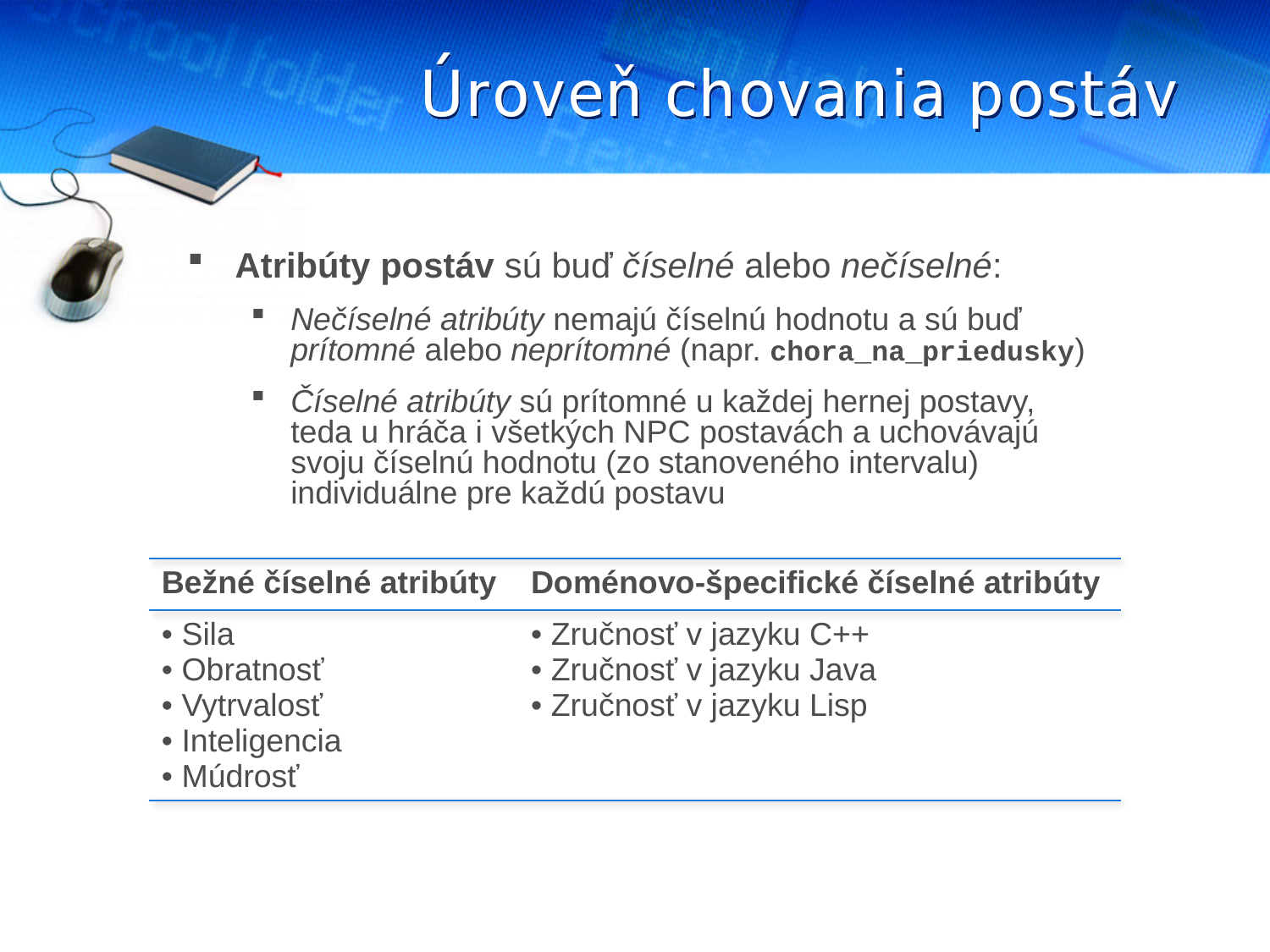

# Úroveň chovania postáv
Atribúty postáv sú buď číselné alebo nečíselné:
Nečíselné atribúty nemajú číselnú hodnotu a sú buď prítomné alebo neprítomné (napr. chora_na_priedusky)
Číselné atribúty sú prítomné u každej hernej postavy, teda u hráča i všetkých NPC postavách a uchovávajú svoju číselnú hodnotu (zo stanoveného intervalu) individuálne pre každú postavu
| Bežné číselné atribúty | Doménovo-špecifické číselné atribúty |
| --- | --- |
| Sila Obratnosť Vytrvalosť Inteligencia Múdrosť | Zručnosť v jazyku C++ Zručnosť v jazyku Java Zručnosť v jazyku Lisp |